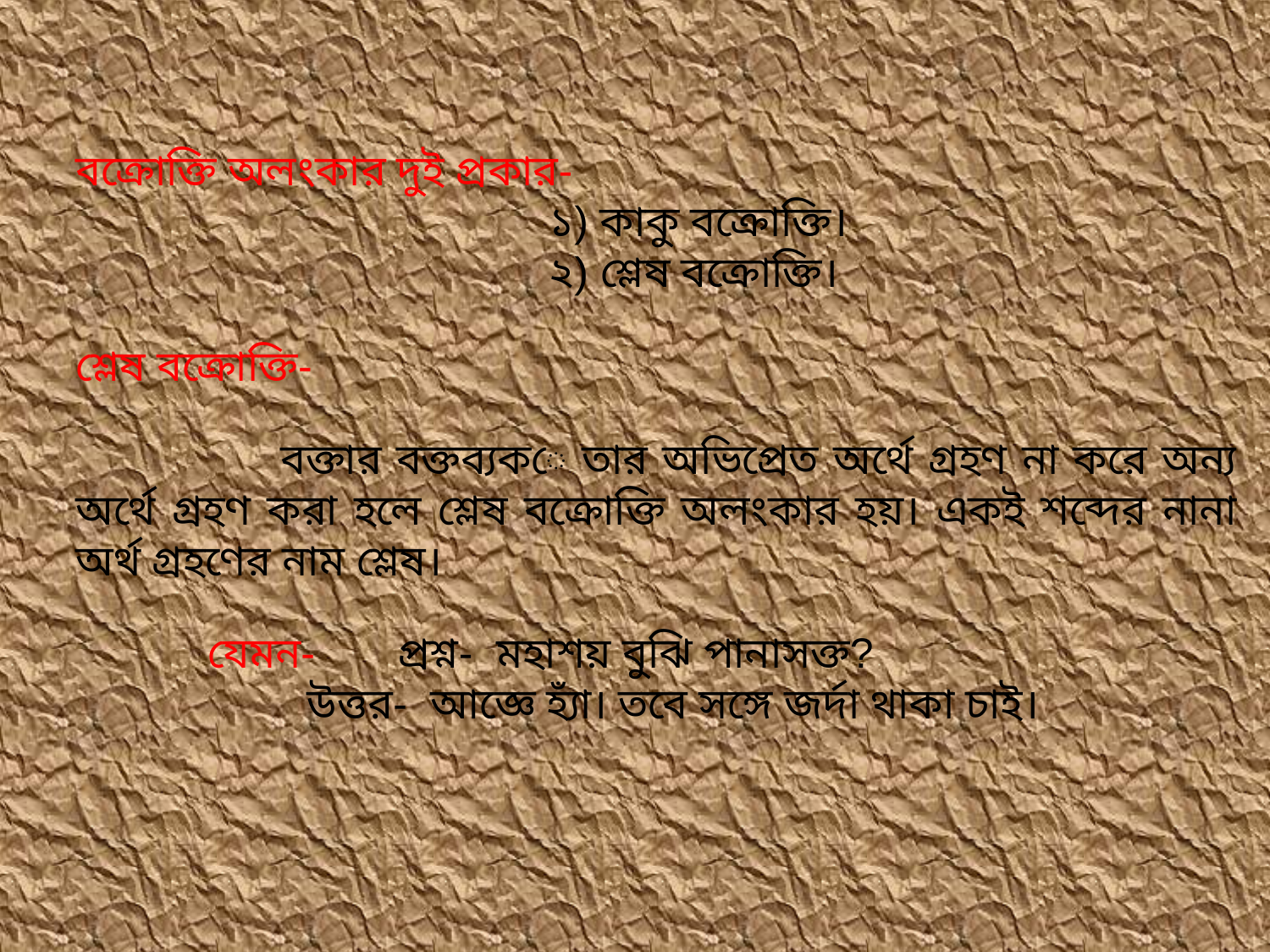

বক্রোক্তি অলংকার দুই প্রকার-
                                           ১) কাকু বক্রোক্তি।
                                           ২) শ্লেষ বক্রোক্তি।

শ্লেষ বক্রোক্তি-

                বক্তার বক্তব্যকে তার অভিপ্রেত অর্থে গ্রহণ না করে অন্য অর্থে গ্রহণ করা হলে শ্লেষ বক্রোক্তি অলংকার হয়। একই শব্দের নানা অর্থ গ্রহণের নাম শ্লেষ।

            যেমন-       প্রশ্ন-  মহাশয় বুঝি পানাসক্ত?
                     উত্তর-  আজ্ঞে হ্যাঁ। তবে সঙ্গে জর্দা থাকা চাই।